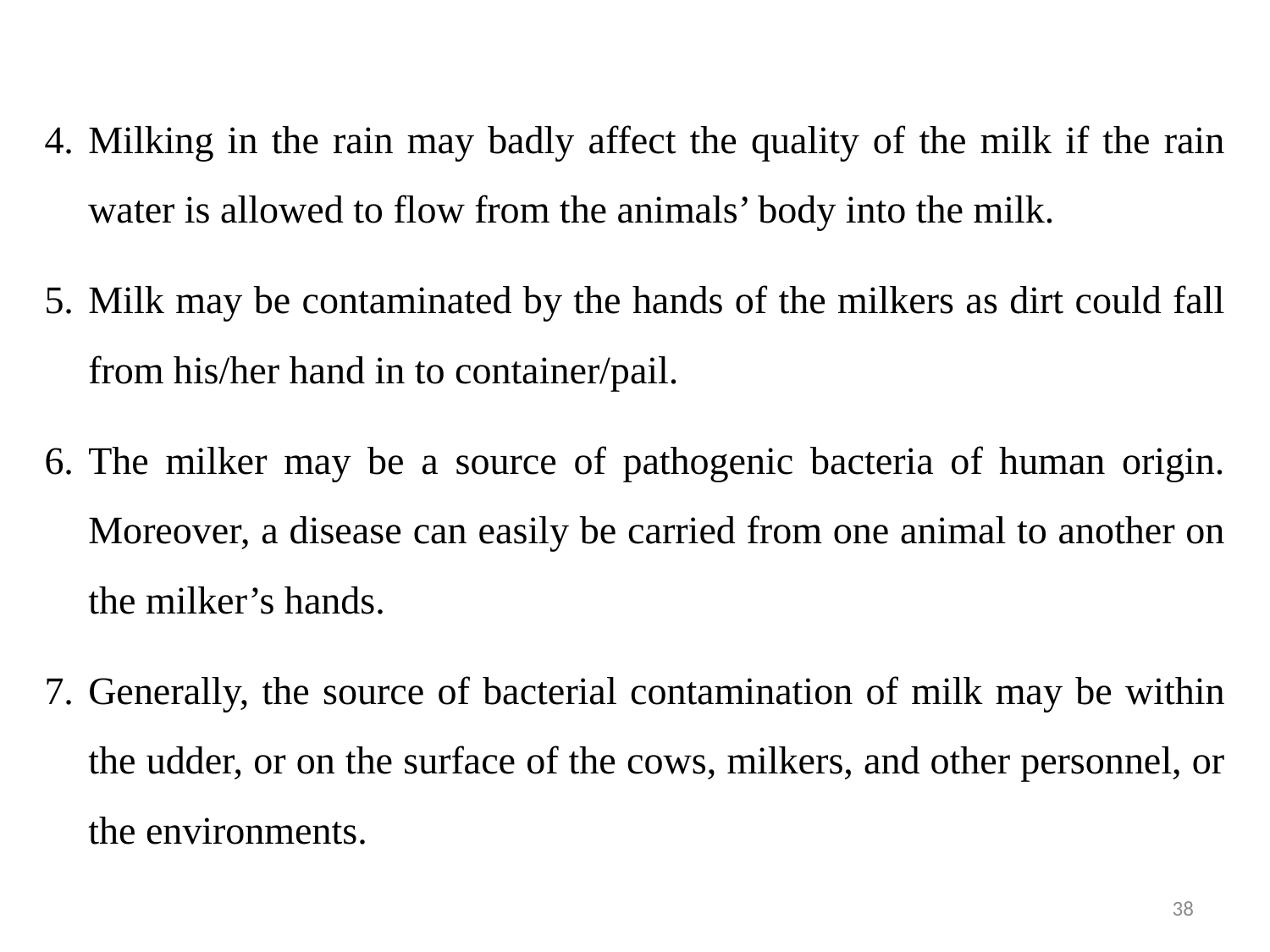

Milking in the rain may badly affect the quality of the milk if the rain water is allowed to flow from the animals’ body into the milk.
Milk may be contaminated by the hands of the milkers as dirt could fall from his/her hand in to container/pail.
The milker may be a source of pathogenic bacteria of human origin. Moreover, a disease can easily be carried from one animal to another on the milker’s hands.
Generally, the source of bacterial contamination of milk may be within the udder, or on the surface of the cows, milkers, and other personnel, or the environments.
38